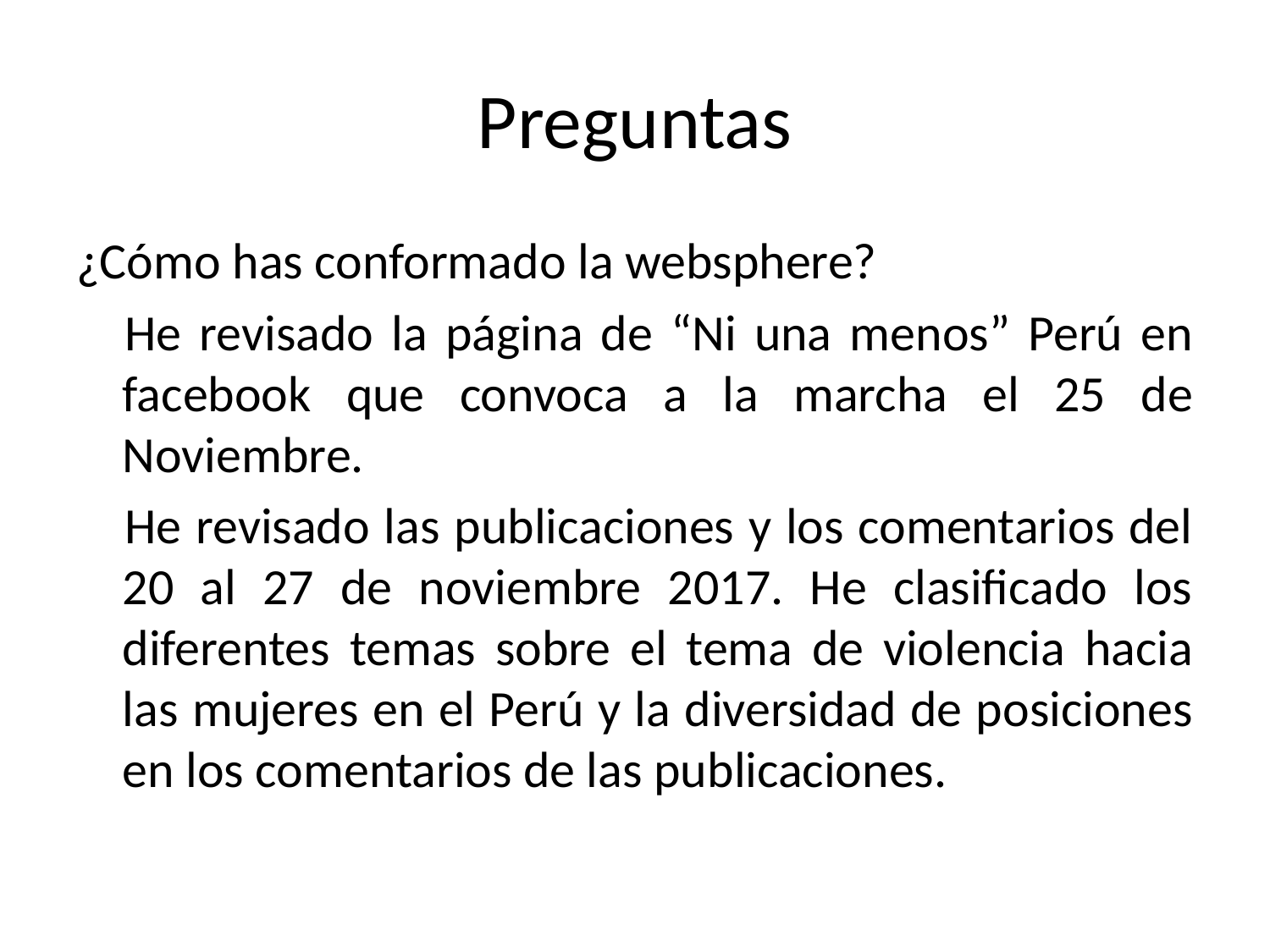

# Preguntas
¿Cómo has conformado la websphere?
He revisado la página de “Ni una menos” Perú en facebook que convoca a la marcha el 25 de Noviembre.
He revisado las publicaciones y los comentarios del 20 al 27 de noviembre 2017. He clasificado los diferentes temas sobre el tema de violencia hacia las mujeres en el Perú y la diversidad de posiciones en los comentarios de las publicaciones.